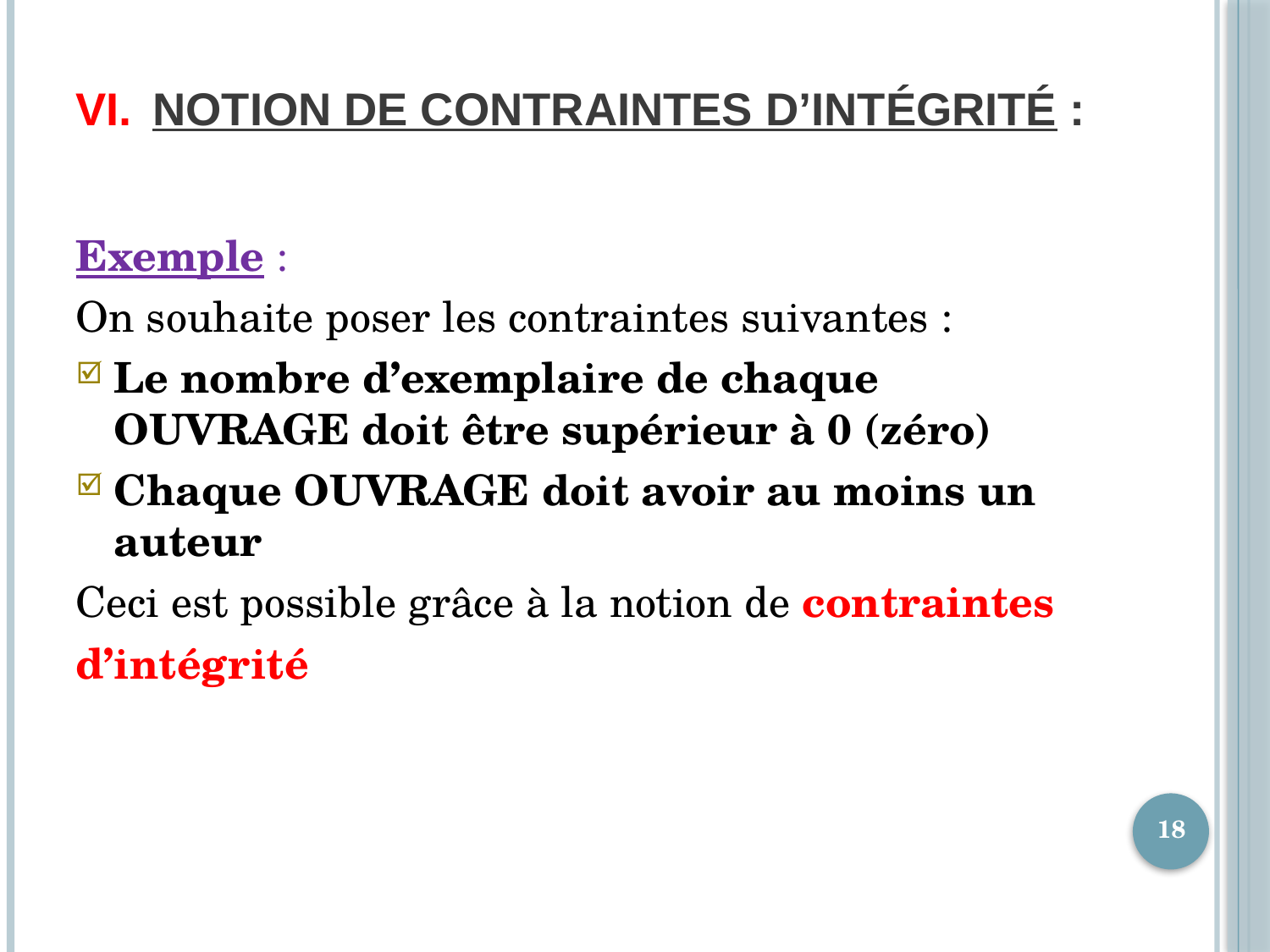

# Notion de contraintes d’intégrité :
Exemple :
On souhaite poser les contraintes suivantes :
Le nombre d’exemplaire de chaque OUVRAGE doit être supérieur à 0 (zéro)
Chaque OUVRAGE doit avoir au moins un auteur
Ceci est possible grâce à la notion de contraintes
d’intégrité

18